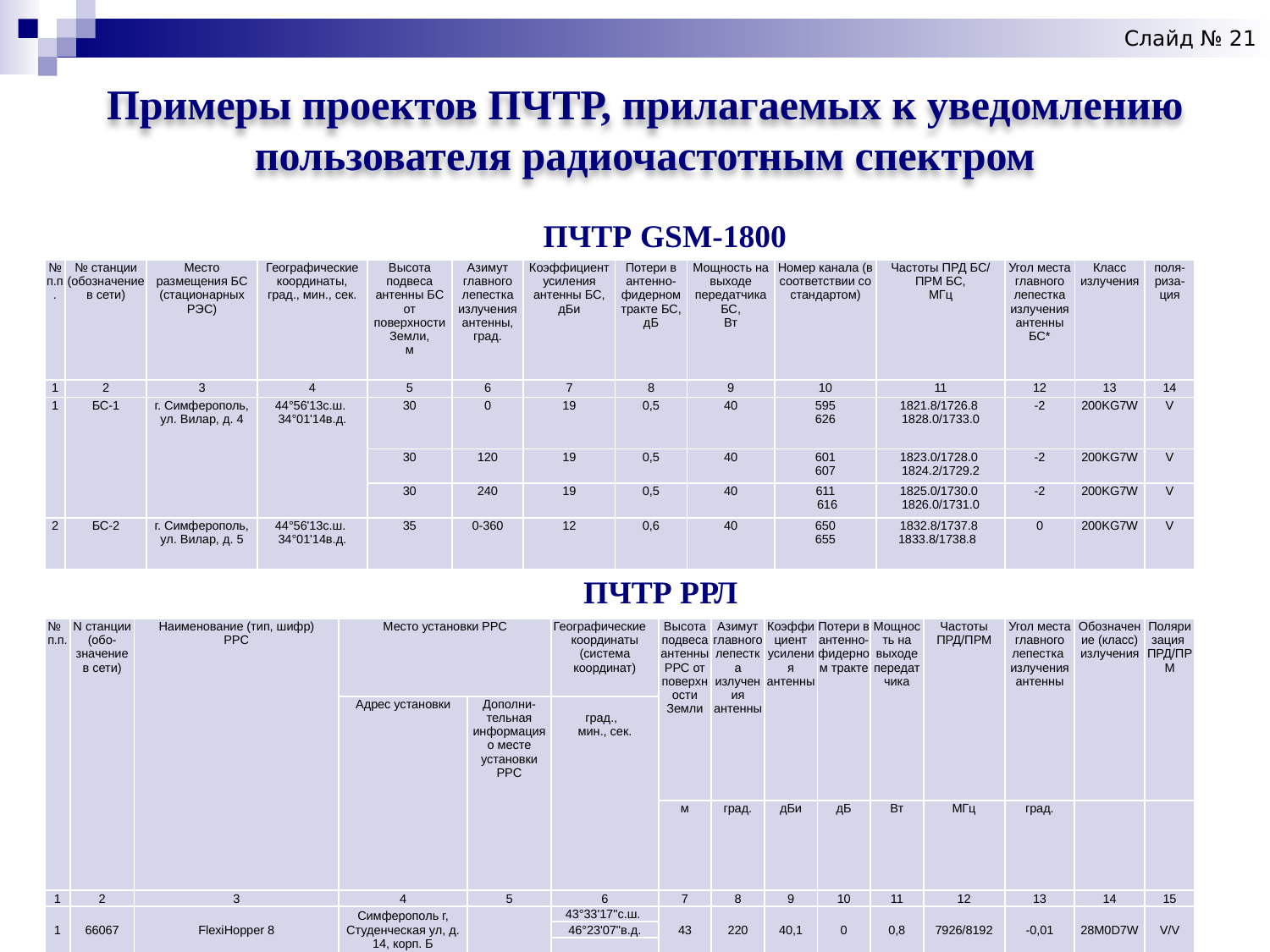

Слайд № 21
Примеры проектов ПЧТР, прилагаемых к уведомлению пользователя радиочастотным спектром
ПЧТР GSM-1800
| № п.п. | № станции (обозначение в сети) | Место размещения БС (стационарных РЭС) | Географические координаты, град., мин., сек. | Высота подвеса антенны БС от поверхности Земли, м | Азимут главного лепестка излучения антенны, град. | Коэффициент усиления антенны БС, дБи | Потери в антенно-фидерном тракте БС, дБ | Мощность на выходе передатчика БС, Вт | Номер канала (в соответствии со стандартом) | Частоты ПРД БС/ ПРМ БС, МГц | Угол места главного лепестка излучения антенны БС\* | Класс излучения | поля-риза-ция |
| --- | --- | --- | --- | --- | --- | --- | --- | --- | --- | --- | --- | --- | --- |
| 1 | 2 | 3 | 4 | 5 | 6 | 7 | 8 | 9 | 10 | 11 | 12 | 13 | 14 |
| 1 | БС-1 | г. Симферополь, ул. Вилар, д. 4 | 44°56'13с.ш. 34°01'14в.д. | 30 | 0 | 19 | 0,5 | 40 | 595 626 | 1821.8/1726.8 1828.0/1733.0 | -2 | 200KG7W | V |
|  |  |  |  | 30 | 120 | 19 | 0,5 | 40 | 601 607 | 1823.0/1728.0 1824.2/1729.2 | -2 | 200KG7W | V |
|  |  |  |  | 30 | 240 | 19 | 0,5 | 40 | 611 616 | 1825.0/1730.0 1826.0/1731.0 | -2 | 200KG7W | V |
| 2 | БС-2 | г. Симферополь, ул. Вилар, д. 5 | 44°56'13с.ш. 34°01'14в.д. | 35 | 0-360 | 12 | 0,6 | 40 | 650 655 | 1832.8/1737.8 1833.8/1738.8 | 0 | 200KG7W | V |
ПЧТР РРЛ
| № п.п. | N станции (обо-значение в сети) | Наименование (тип, шифр) РРС | Место установки РРС |  | Географические координаты (система координат) | Высота подвеса антенны РРС от поверхности Земли | Азимут главного лепестка излучения антенны | Коэффициент усиления антенны | Потери в антенно-фидерном тракте | Мощность на выходе передатчика | Частоты ПРД/ПРМ | Угол места главного лепестка излучения антенны | Обозначение (класс) излучения | Поляризация ПРД/ПРМ |
| --- | --- | --- | --- | --- | --- | --- | --- | --- | --- | --- | --- | --- | --- | --- |
|  |  |  | Адрес установки | Дополни-тельная информация о месте установки РРС | град., мин., сек. |  |  |  |  |  |  |  |  |  |
|  |  |  |  |  |  | м | град. | дБи | дБ | Вт | МГц | град. |  |  |
| 1 | 2 | 3 | 4 | 5 | 6 | 7 | 8 | 9 | 10 | 11 | 12 | 13 | 14 | 15 |
| 1 | 66067 | FlexiHopper 8 | Симферополь г, Студенческая ул, д. 14, корп. Б |  | 43°33'17"с.ш. | 43 | 220 | 40,1 | 0 | 0,8 | 7926/8192 | -0,01 | 28M0D7W | V/V |
|  |  |  |  |  | 46°23'07"в.д. |  |  |  |  |  |  |  |  |  |
|  |  |  |  |  |  |  |  |  |  |  |  |  |  |  |
| 2 | 64430 | FlexiHopper 8 | Симферопольський р-н, Скворцовое с, Луч-1 СНТ | вышка ОАО "МегаФон" | 43°30'26"с.ш. | 22 | 40 | 40,1 | 0 | 0,8 | 8192/7926 | 0,01 | 28M0D7W | V/V |
|  |  |  |  |  | 46°19'54"в.д. |  |  |  |  |  |  |  |  |  |